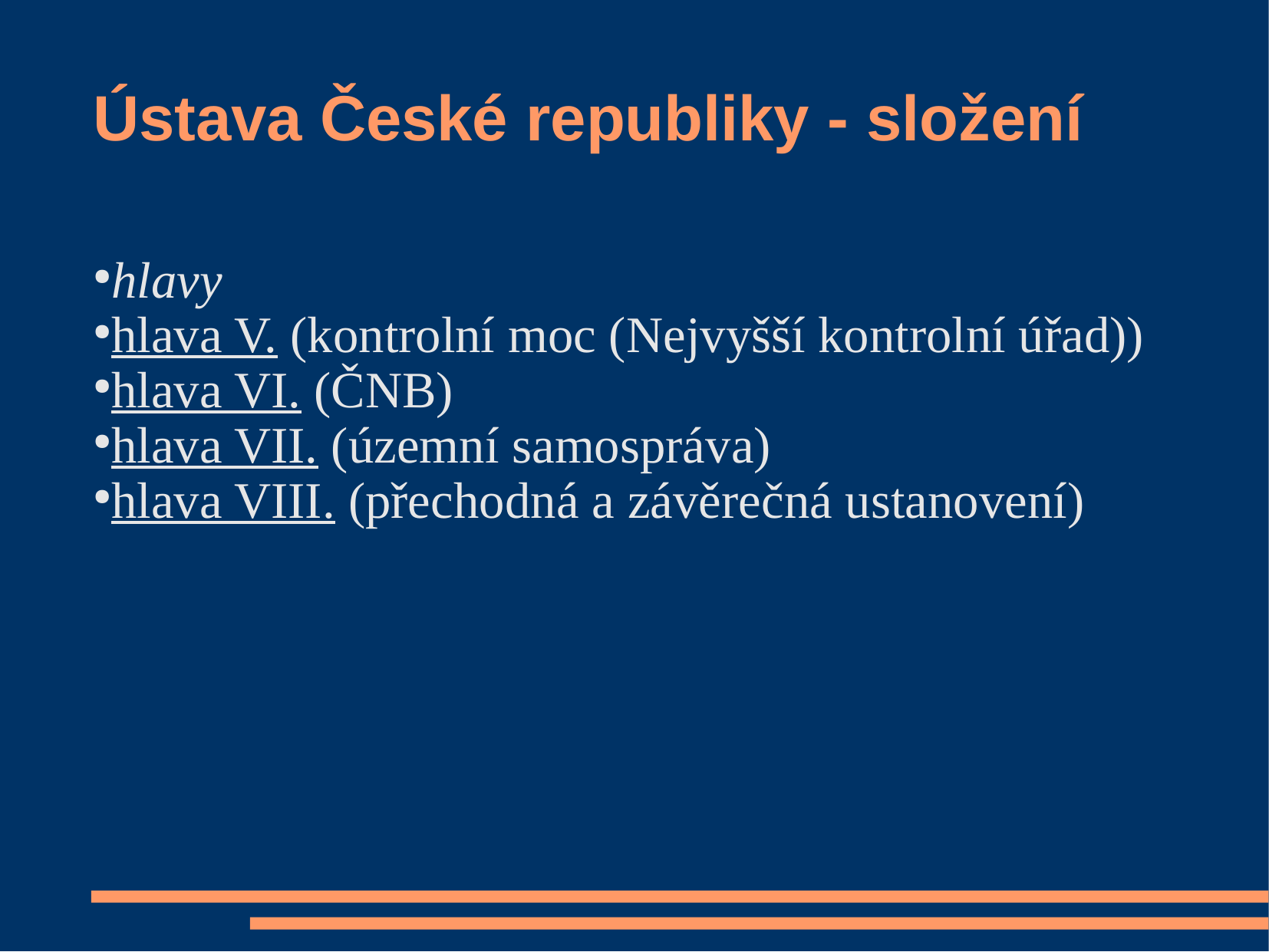

Ústava České republiky - složení
hlavy
hlava V. (kontrolní moc (Nejvyšší kontrolní úřad))
hlava VI. (ČNB)
hlava VII. (územní samospráva)
hlava VIII. (přechodná a závěrečná ustanovení)